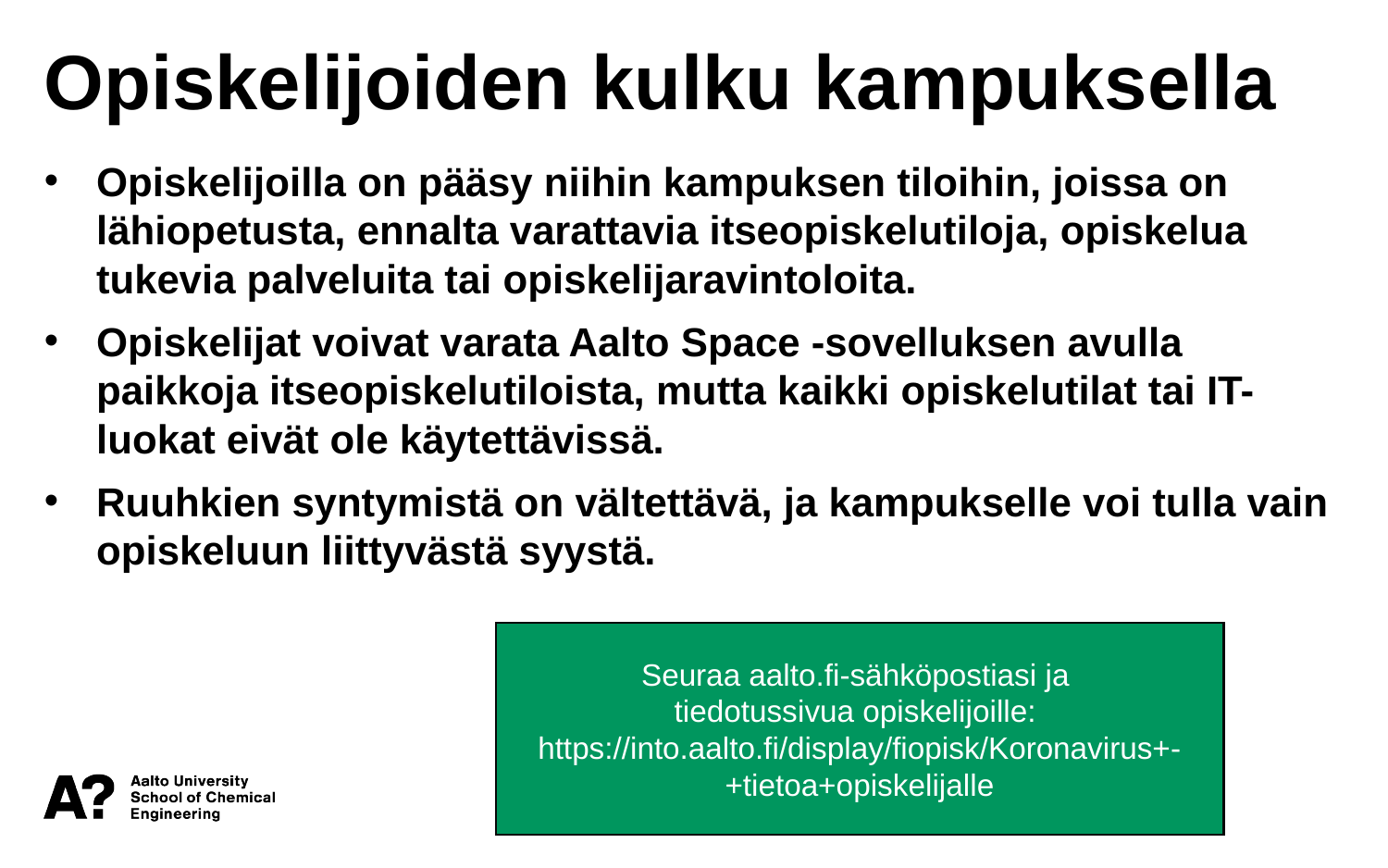

Opiskelijoiden kulku kampuksella
Opiskelijoilla on pääsy niihin kampuksen tiloihin, joissa on lähiopetusta, ennalta varattavia itseopiskelutiloja, opiskelua tukevia palveluita tai opiskelijaravintoloita.
Opiskelijat voivat varata Aalto Space -sovelluksen avulla paikkoja itseopiskelutiloista, mutta kaikki opiskelutilat tai IT-luokat eivät ole käytettävissä.
Ruuhkien syntymistä on vältettävä, ja kampukselle voi tulla vain opiskeluun liittyvästä syystä.

Seuraa aalto.fi-sähköpostiasi ja
tiedotussivua opiskelijoille:
https://into.aalto.fi/display/fiopisk/Koronavirus+-+tietoa+opiskelijalle